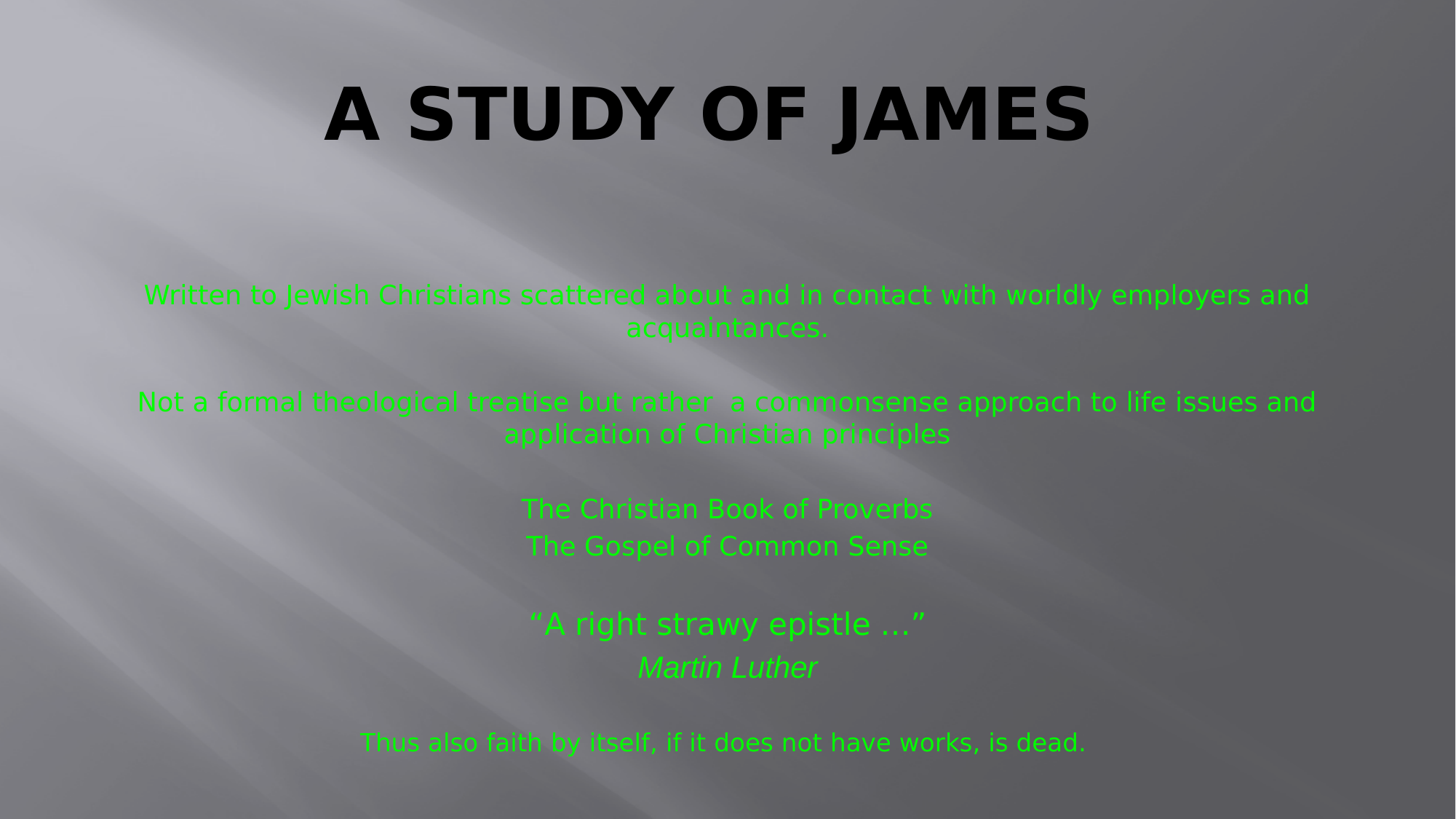

# A Study of James
Written to Jewish Christians scattered about and in contact with worldly employers and acquaintances.

Not a formal theological treatise but rather  a commonsense approach to life issues and application of Christian principles

The Christian Book of Proverbs
The Gospel of Common Sense

“A right strawy epistle …”
Martin Luther

Thus also faith by itself, if it does not have works, is dead.